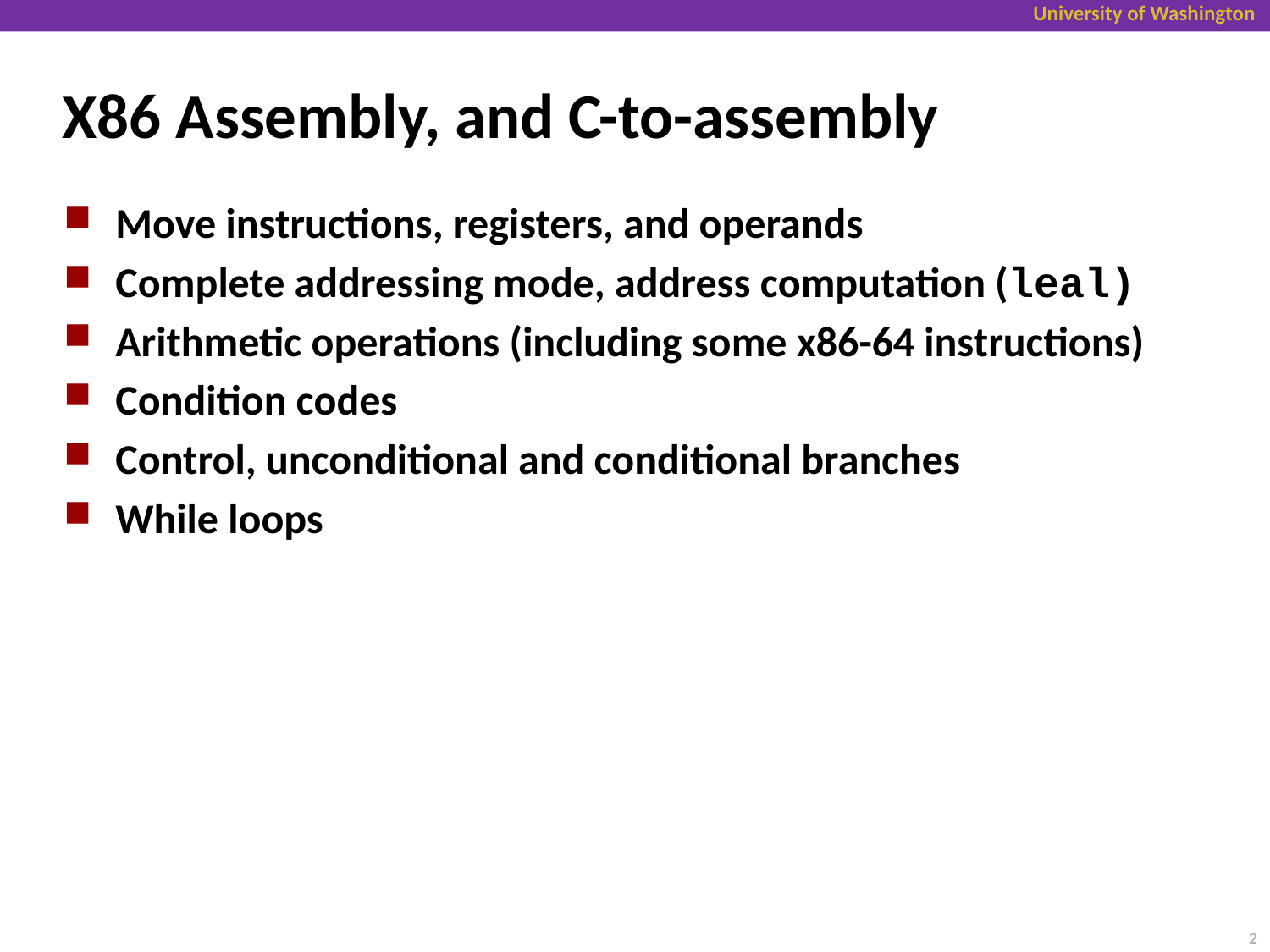

# X86 Assembly, and C-to-assembly
Move instructions, registers, and operands
Complete addressing mode, address computation (leal)
Arithmetic operations (including some x86-64 instructions)
Condition codes
Control, unconditional and conditional branches
While loops

2